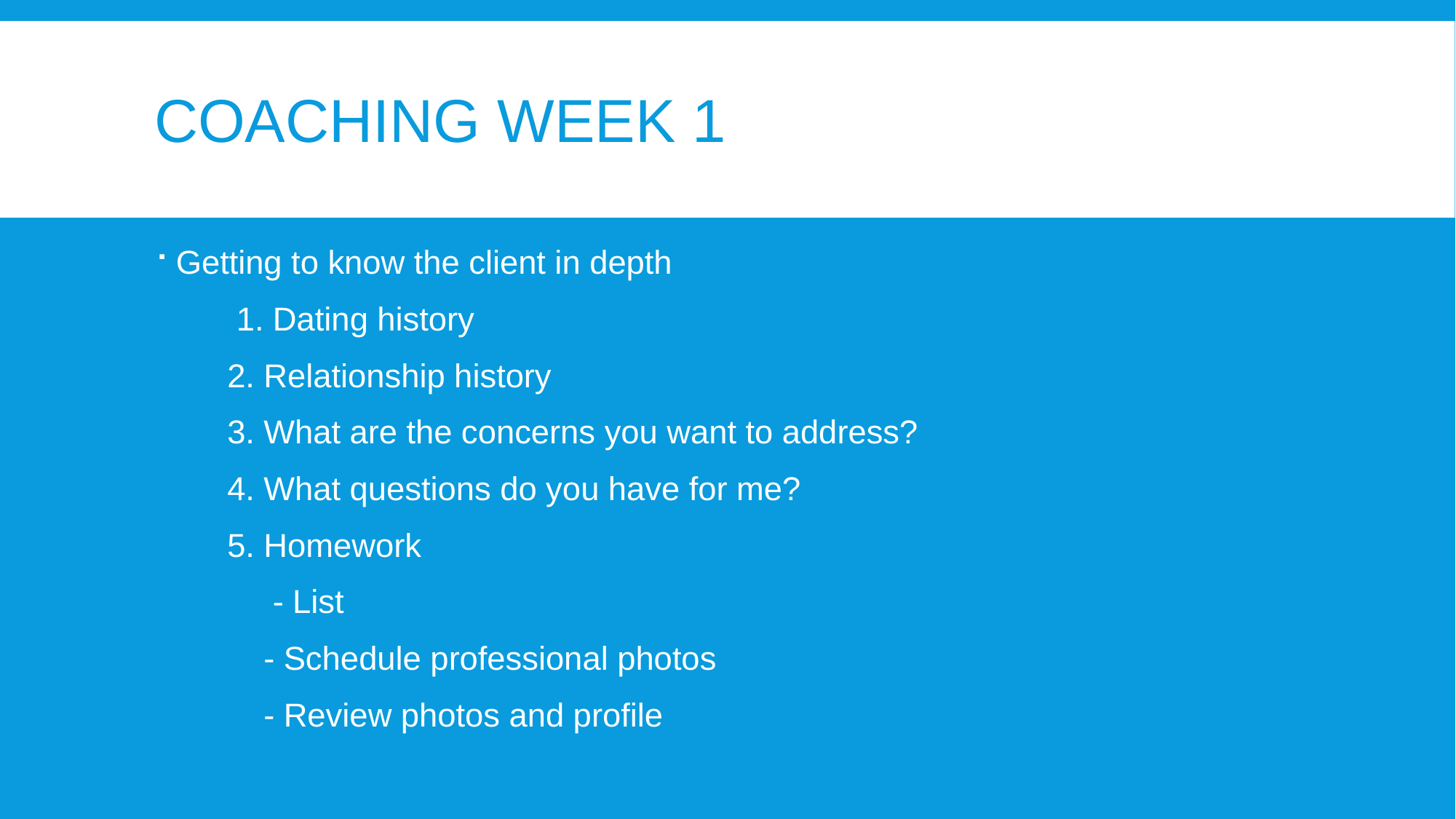

# Coaching week 1
Getting to know the client in depth
         1. Dating history
        2. Relationship history
        3. What are the concerns you want to address?
        4. What questions do you have for me?
        5. Homework
             - List
            - Schedule professional photos
            - Review photos and profile